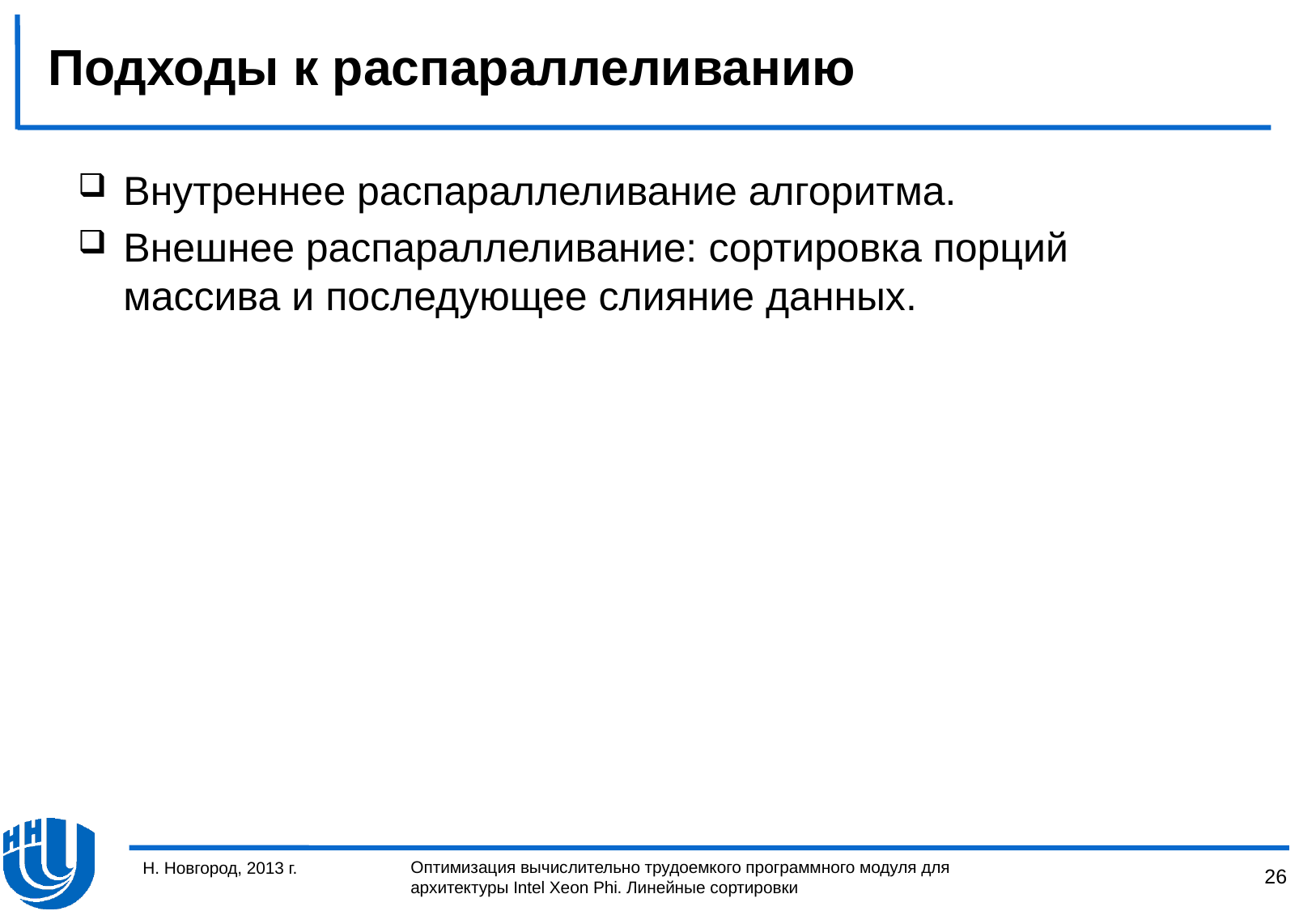

# Подходы к распараллеливанию
Внутреннее распараллеливание алгоритма.
Внешнее распараллеливание: сортировка порций массива и последующее слияние данных.